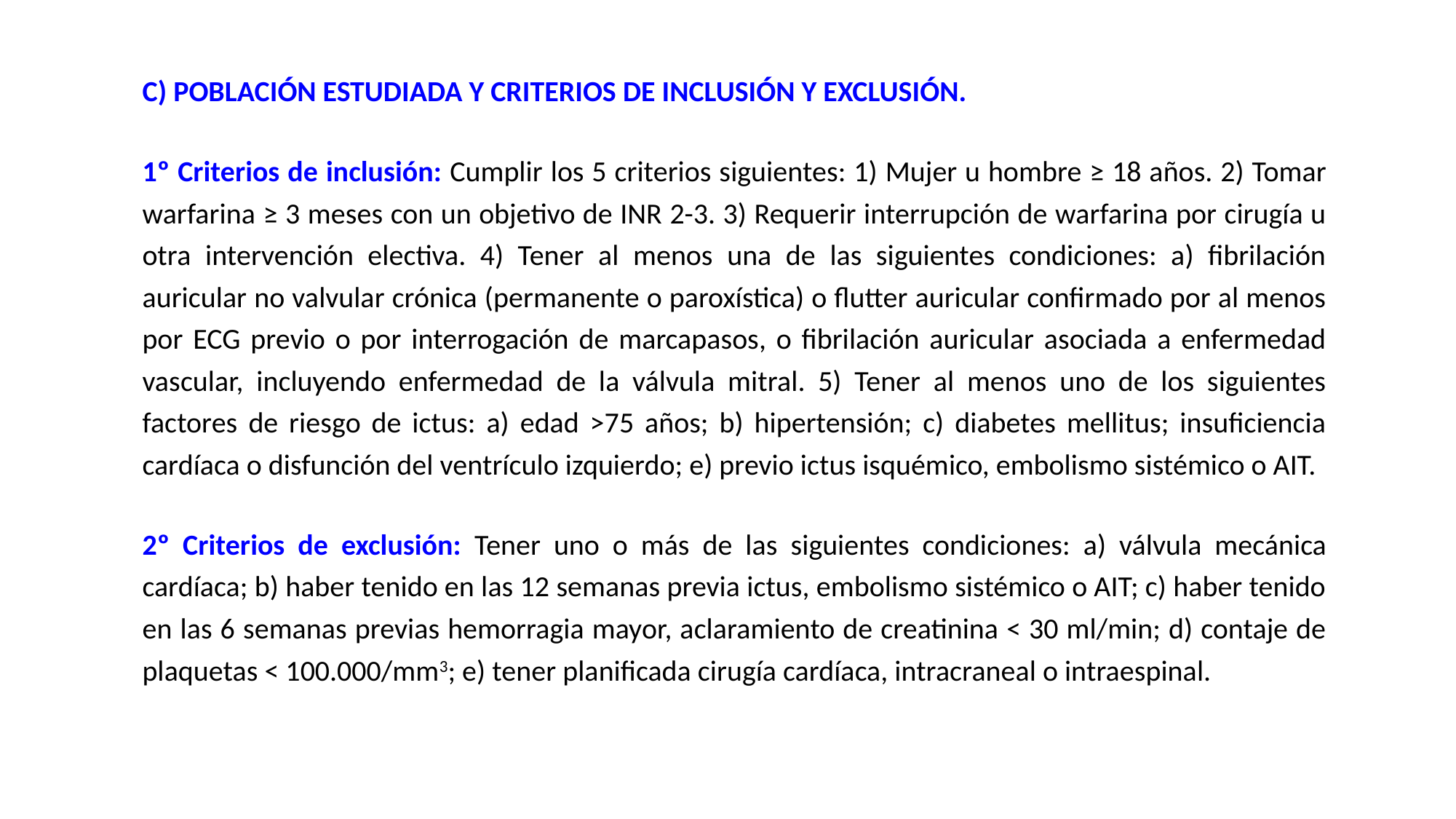

C) POBLACIÓN ESTUDIADA Y CRITERIOS DE INCLUSIÓN Y EXCLUSIÓN.

1º Criterios de inclusión: Cumplir los 5 criterios siguientes: 1) Mujer u hombre ≥ 18 años. 2) Tomar warfarina ≥ 3 meses con un objetivo de INR 2-3. 3) Requerir interrupción de warfarina por cirugía u otra intervención electiva. 4) Tener al menos una de las siguientes condiciones: a) fibrilación auricular no valvular crónica (permanente o paroxística) o flutter auricular confirmado por al menos por ECG previo o por interrogación de marcapasos, o fibrilación auricular asociada a enfermedad vascular, incluyendo enfermedad de la válvula mitral. 5) Tener al menos uno de los siguientes factores de riesgo de ictus: a) edad >75 años; b) hipertensión; c) diabetes mellitus; insuficiencia cardíaca o disfunción del ventrículo izquierdo; e) previo ictus isquémico, embolismo sistémico o AIT.

2º Criterios de exclusión: Tener uno o más de las siguientes condiciones: a) válvula mecánica cardíaca; b) haber tenido en las 12 semanas previa ictus, embolismo sistémico o AIT; c) haber tenido en las 6 semanas previas hemorragia mayor, aclaramiento de creatinina < 30 ml/min; d) contaje de plaquetas < 100.000/mm3; e) tener planificada cirugía cardíaca, intracraneal o intraespinal.